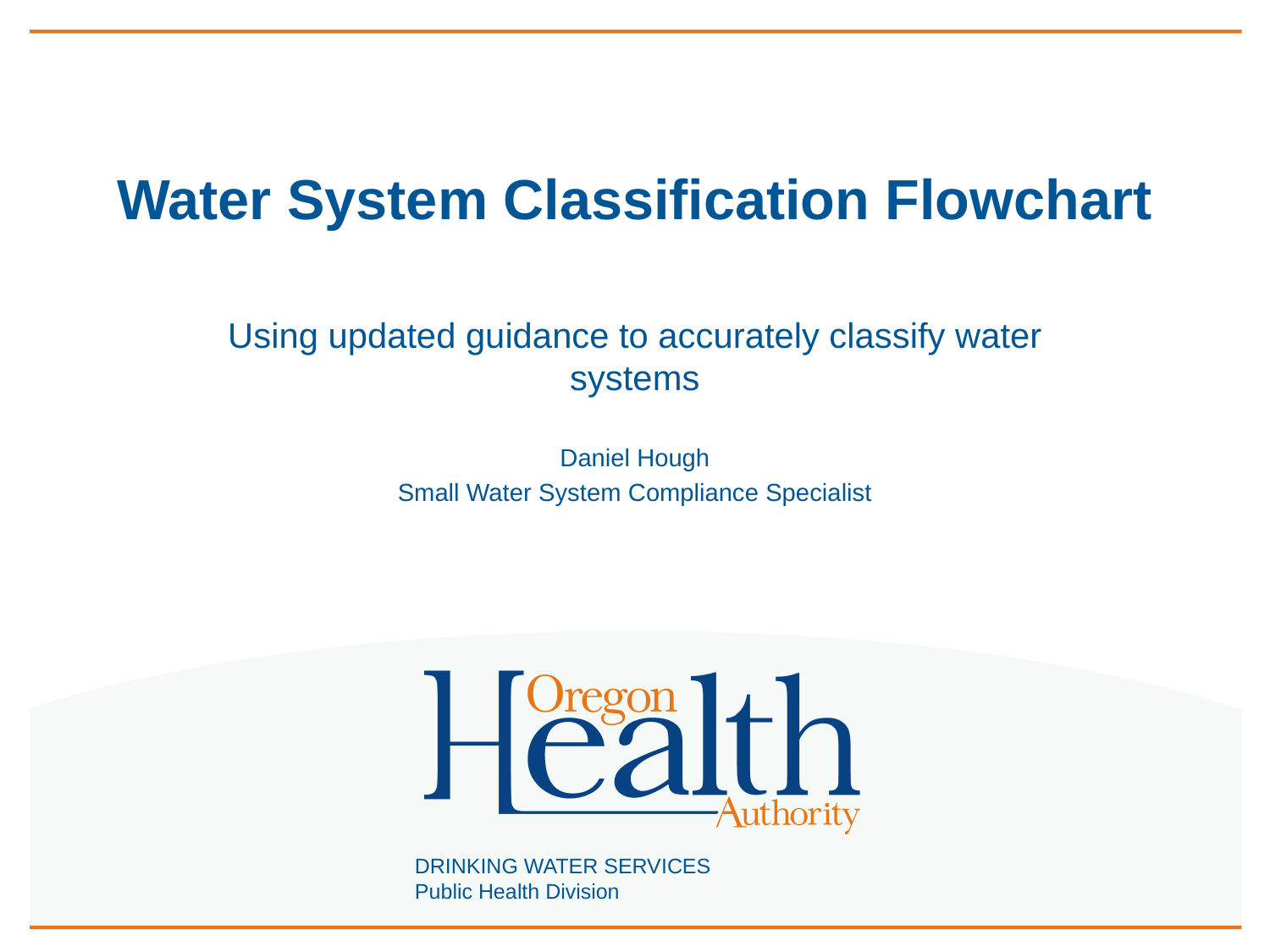

# Water System Classification Flowchart
Using updated guidance to accurately classify water systems

Daniel Hough
Small Water System Compliance Specialist
DRINKING WATER SERVICES
Public Health Division